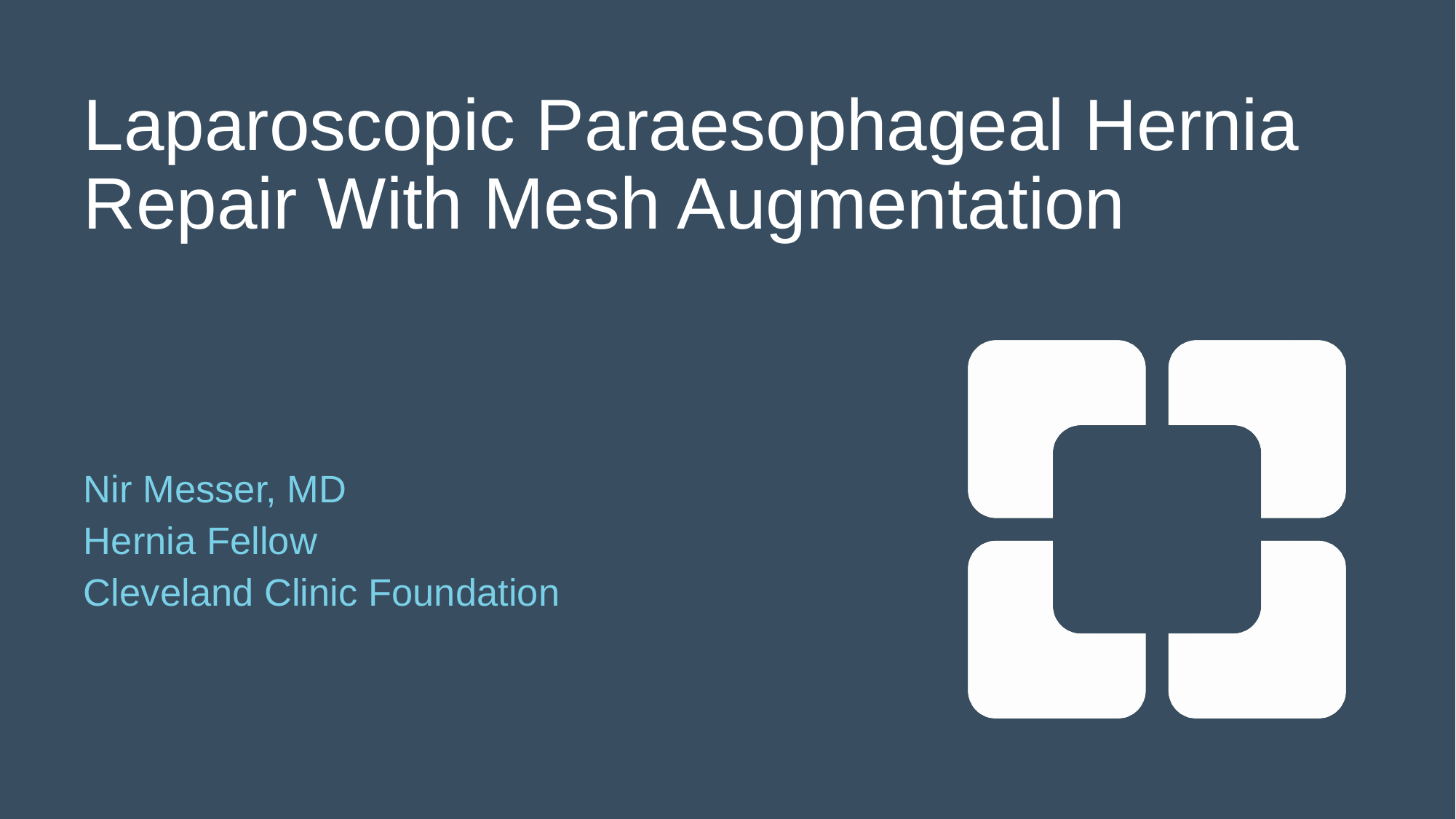

# Laparoscopic Paraesophageal Hernia Repair With Mesh Augmentation
Nir Messer, MD
Hernia Fellow
Cleveland Clinic Foundation